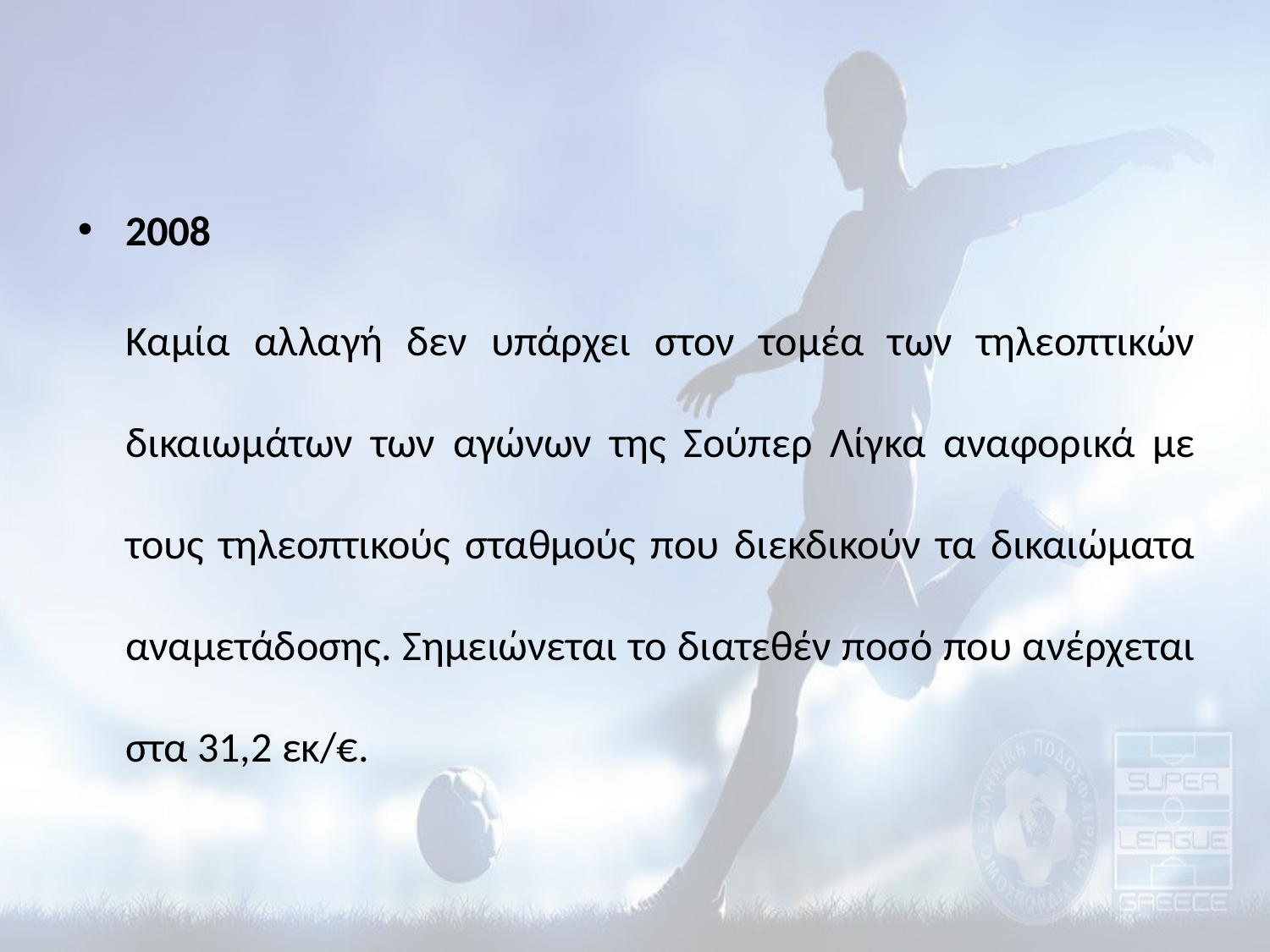

2008
	Καμία αλλαγή δεν υπάρχει στον τομέα των τηλεοπτικών δικαιωμάτων των αγώνων της Σούπερ Λίγκα αναφορικά με τους τηλεοπτικούς σταθμούς που διεκδικούν τα δικαιώματα αναμετάδοσης. Σημειώνεται το διατεθέν ποσό που ανέρχεται στα 31,2 εκ/€.